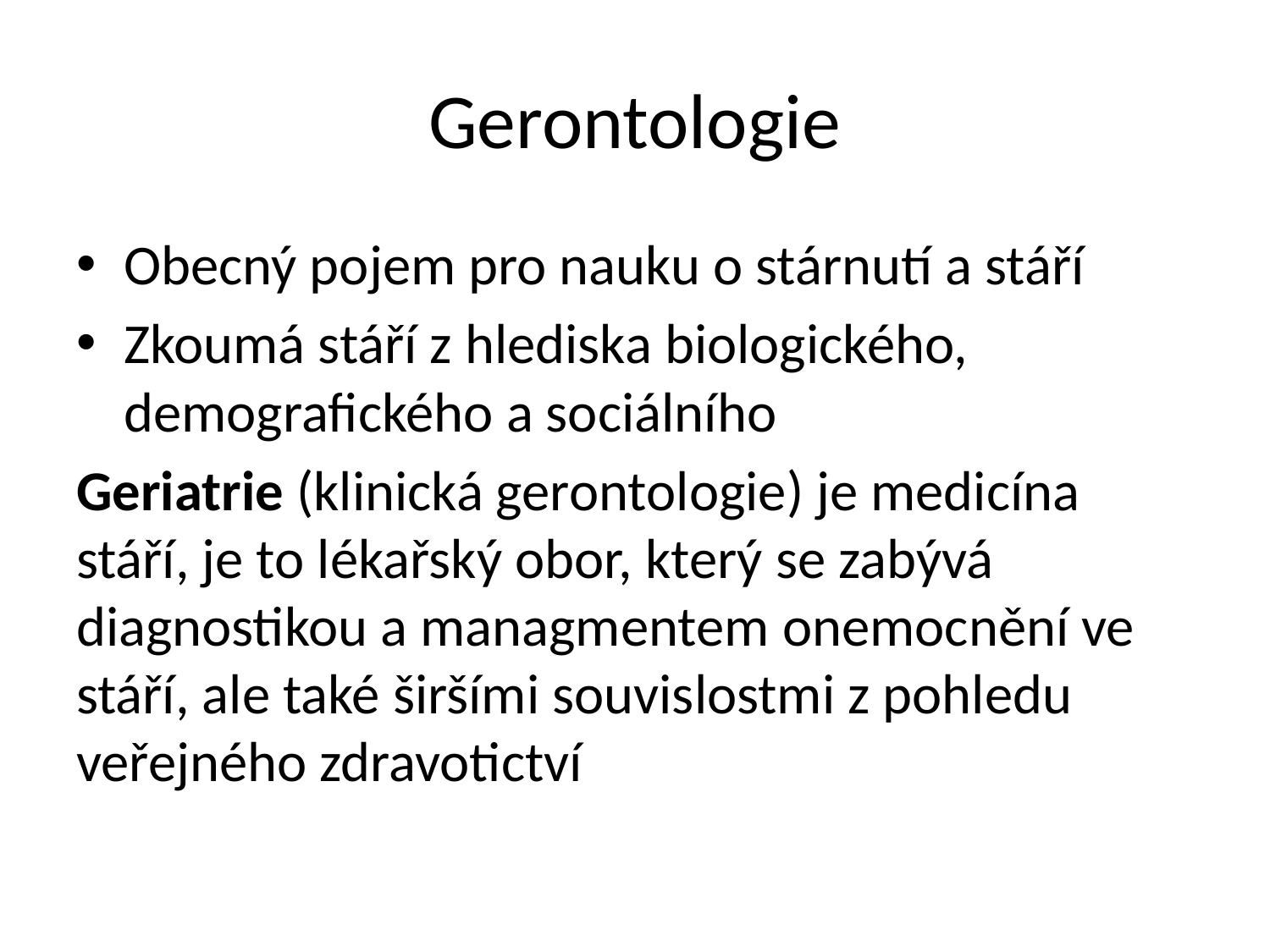

# Gerontologie
Obecný pojem pro nauku o stárnutí a stáří
Zkoumá stáří z hlediska biologického, demografického a sociálního
Geriatrie (klinická gerontologie) je medicína stáří, je to lékařský obor, který se zabývá diagnostikou a managmentem onemocnění ve stáří, ale také širšími souvislostmi z pohledu veřejného zdravotictví